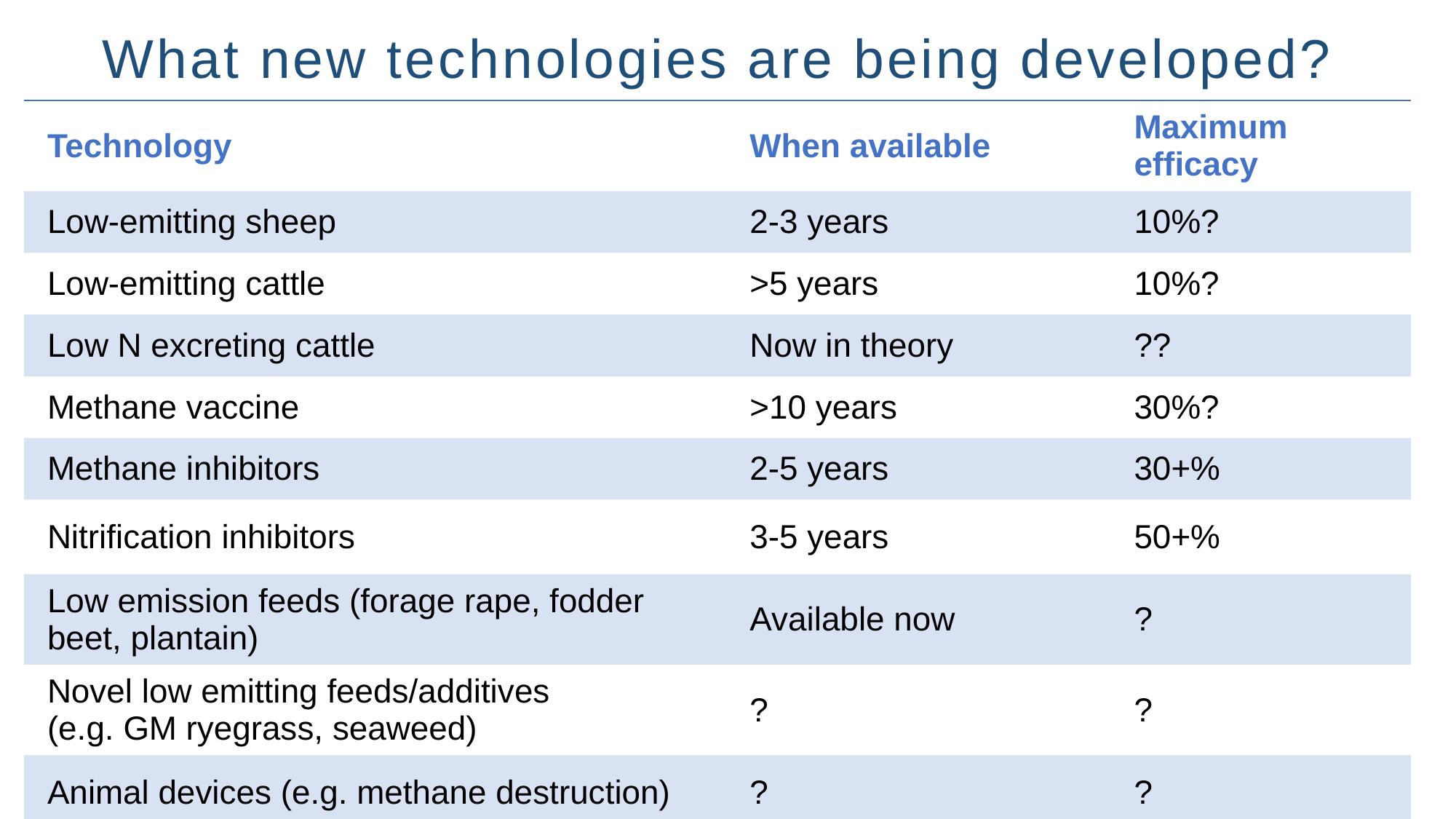

What new technologies are being developed?
| Technology | When available | Maximum efficacy |
| --- | --- | --- |
| Low-emitting sheep | 2-3 years | 10%? |
| Low-emitting cattle | >5 years | 10%? |
| Low N excreting cattle | Now in theory | ?? |
| Methane vaccine | >10 years | 30%? |
| Methane inhibitors | 2-5 years | 30+% |
| Nitrification inhibitors | 3-5 years | 50+% |
| Low emission feeds (forage rape, fodder beet, plantain) | Available now | ? |
| Novel low emitting feeds/additives (e.g. GM ryegrass, seaweed) | ? | ? |
| Animal devices (e.g. methane destruction) | ? | ? |